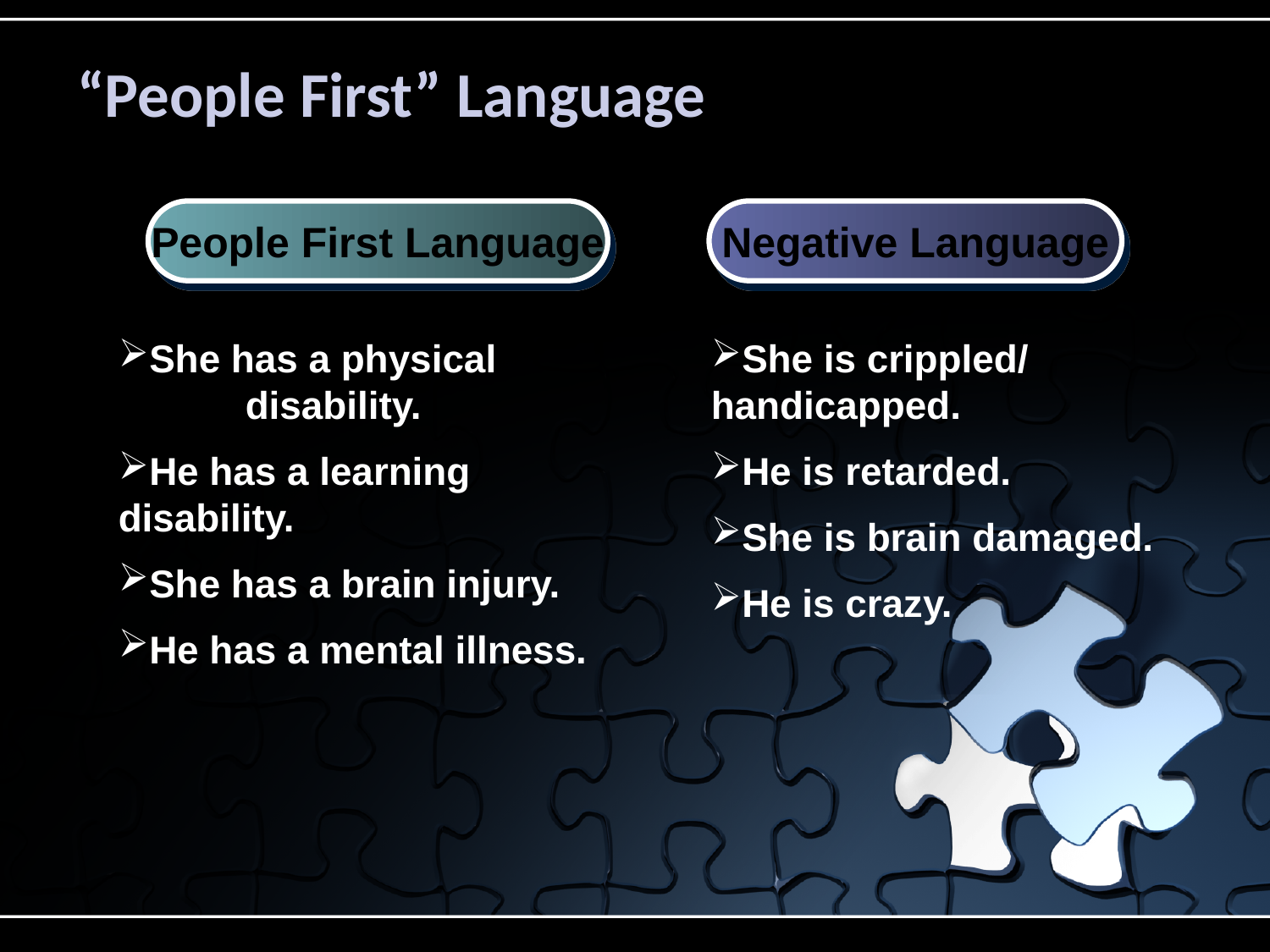

# “People First” Language
People First Language
Negative Language
She has a physical       	disability.
He has a learning disability.
She has a brain injury.
He has a mental illness.
She is crippled/  	handicapped.
He is retarded.
She is brain damaged.
He is crazy.